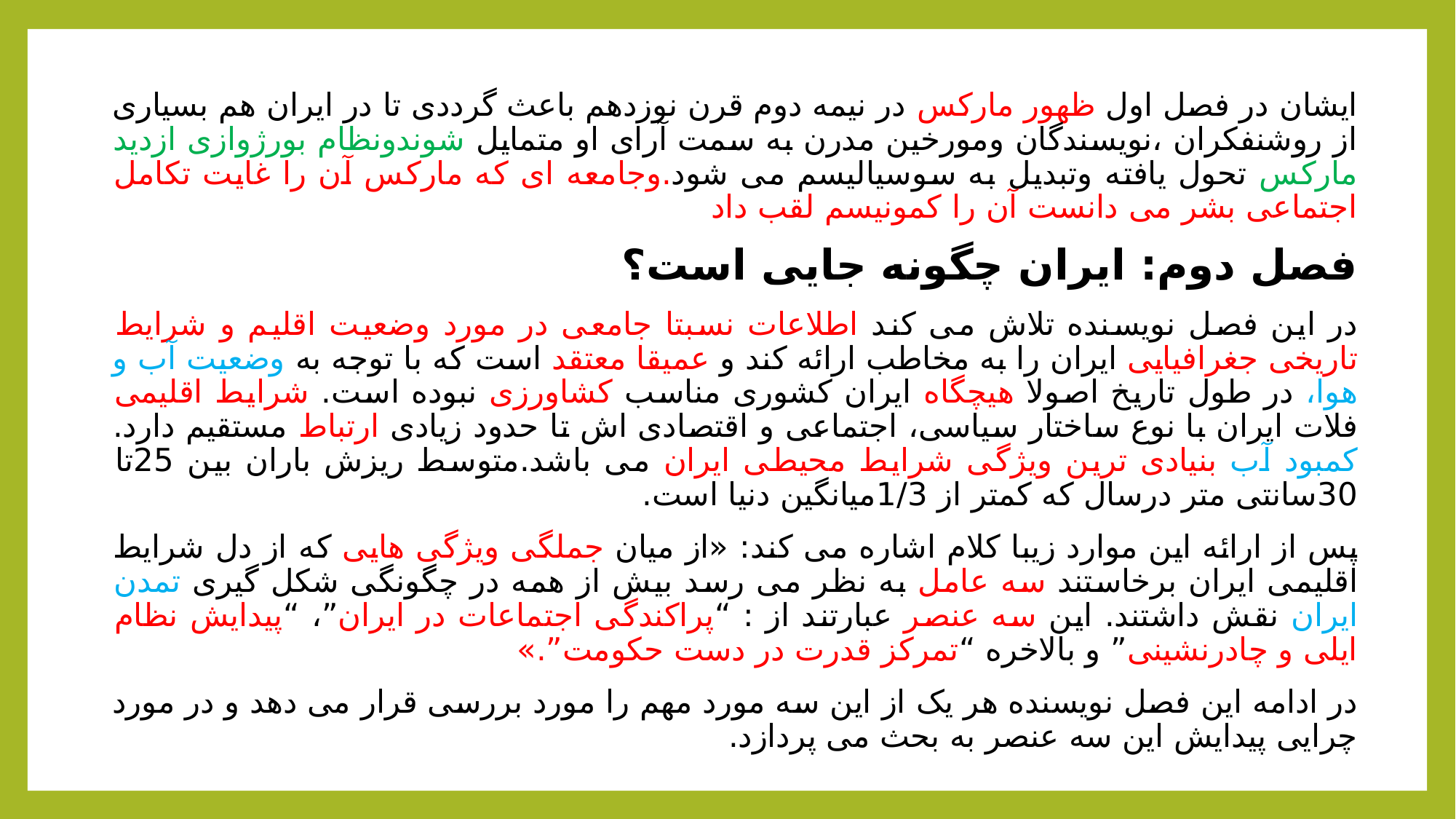

#
ایشان در فصل اول ظهور مارکس در نیمه دوم قرن نوزدهم باعث گرددی تا در ایران هم بسیاری از روشنفکران ،نویسندگان ومورخین مدرن به سمت آرای او متمایل شوندونظام بورژوازی ازدید مارکس تحول یافته وتبدیل به سوسیالیسم می شود.وجامعه ای که مارکس آن را غایت تکامل اجتماعی بشر می دانست آن را کمونیسم لقب داد
فصل دوم: ایران چگونه جایی است؟
در این فصل نویسنده تلاش می کند اطلاعات نسبتا جامعی در مورد وضعیت اقلیم و شرایط تاریخی جغرافیایی ایران را به مخاطب ارائه کند و عمیقا معتقد است که با توجه به وضعیت آب و هوا، در طول تاریخ اصولا هیچگاه ایران کشوری مناسب کشاورزی نبوده است. شرایط اقلیمی فلات ایران با نوع ساختار سیاسی، اجتماعی و اقتصادی اش تا حدود زیادی ارتباط مستقیم دارد. کمبود آب بنیادی ترین ویژگی شرایط محیطی ایران می باشد.متوسط ریزش باران بین 25تا 30سانتی متر درسال که کمتر از 1/3میانگین دنیا است.
پس از ارائه این موارد زیبا کلام اشاره می کند: «از میان جملگی ویژگی هایی که از دل شرایط اقلیمی ایران برخاستند سه عامل به نظر می رسد بیش از همه در چگونگی شکل گیری تمدن ایران نقش داشتند. این سه عنصر عبارتند از : “پراکندگی اجتماعات در ایران”، “پیدایش نظام ایلی و چادرنشینی” و بالاخره “تمرکز قدرت در دست حکومت”.»
در ادامه این فصل نویسنده هر یک از این سه مورد مهم را مورد بررسی قرار می دهد و در مورد چرایی پیدایش این سه عنصر به بحث می پردازد.